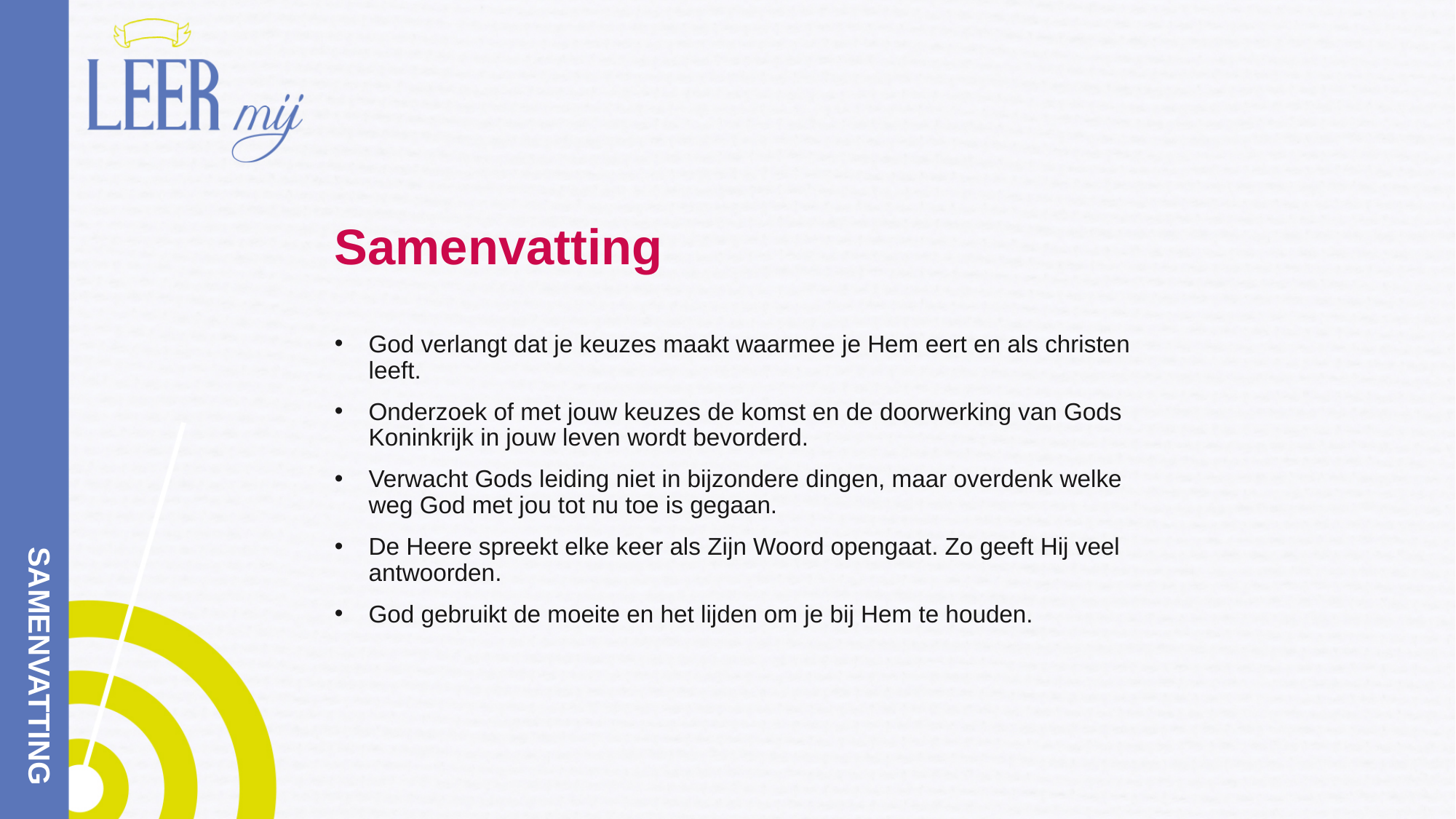

# Samenvatting
God verlangt dat je keuzes maakt waarmee je Hem eert en als christen
leeft.
Onderzoek of met jouw keuzes de komst en de doorwerking van Gods
Koninkrijk in jouw leven wordt bevorderd.
Verwacht Gods leiding niet in bijzondere dingen, maar overdenk welke
weg God met jou tot nu toe is gegaan.
De Heere spreekt elke keer als Zijn Woord opengaat. Zo geeft Hij veel
antwoorden.
God gebruikt de moeite en het lijden om je bij Hem te houden.